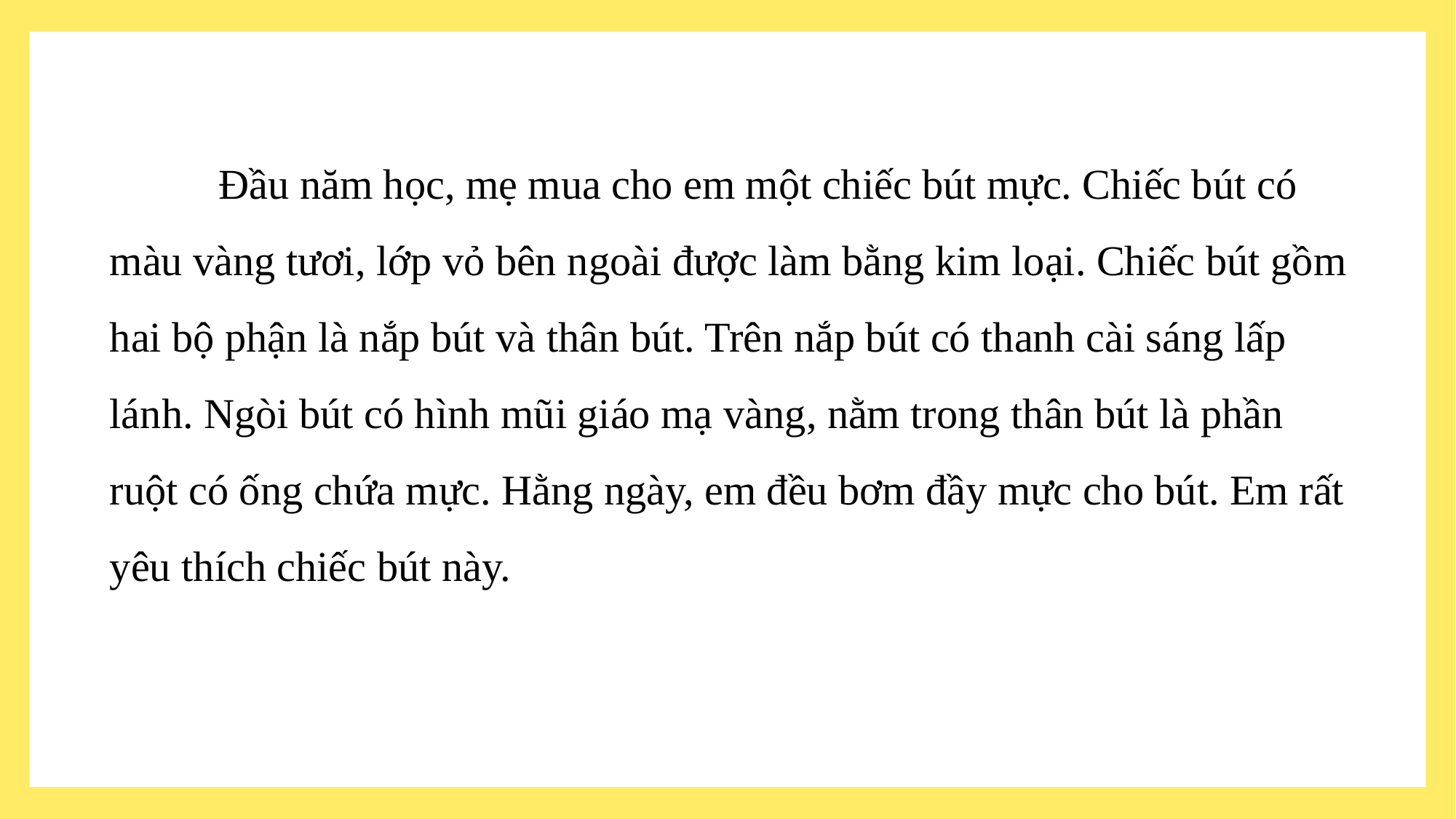

Đầu năm học, mẹ mua cho em một chiếc bút mực. Chiếc bút có màu vàng tươi, lớp vỏ bên ngoài được làm bằng kim loại. Chiếc bút gồm hai bộ phận là nắp bút và thân bút. Trên nắp bút có thanh cài sáng lấp lánh. Ngòi bút có hình mũi giáo mạ vàng, nằm trong thân bút là phần ruột có ống chứa mực. Hằng ngày, em đều bơm đầy mực cho bút. Em rất yêu thích chiếc bút này.